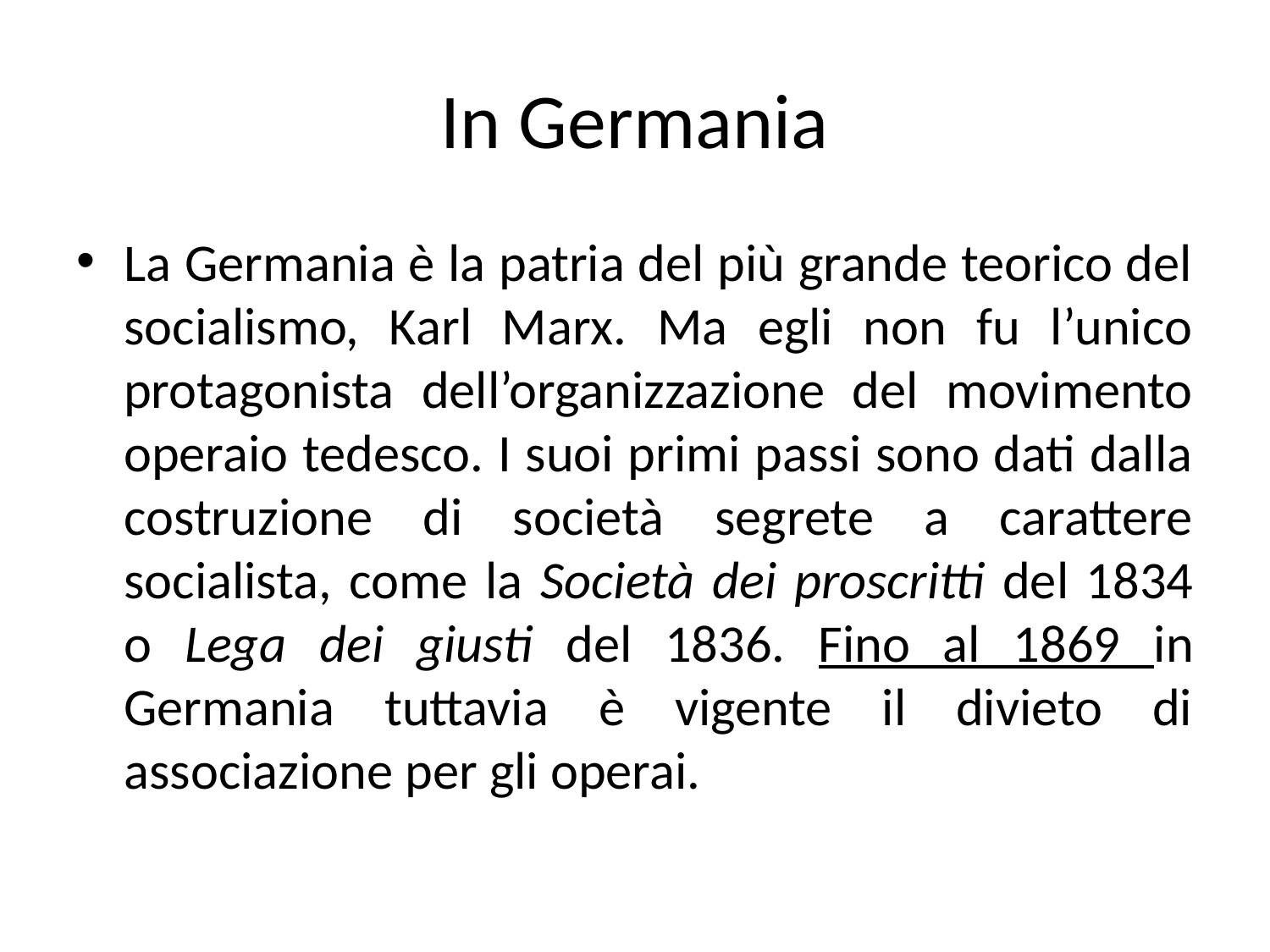

# In Germania
La Germania è la patria del più grande teorico del socialismo, Karl Marx. Ma egli non fu l’unico protagonista dell’organizzazione del movimento operaio tedesco. I suoi primi passi sono dati dalla costruzione di società segrete a carattere socialista, come la Società dei proscritti del 1834 o Lega dei giusti del 1836. Fino al 1869 in Germania tuttavia è vigente il divieto di associazione per gli operai.